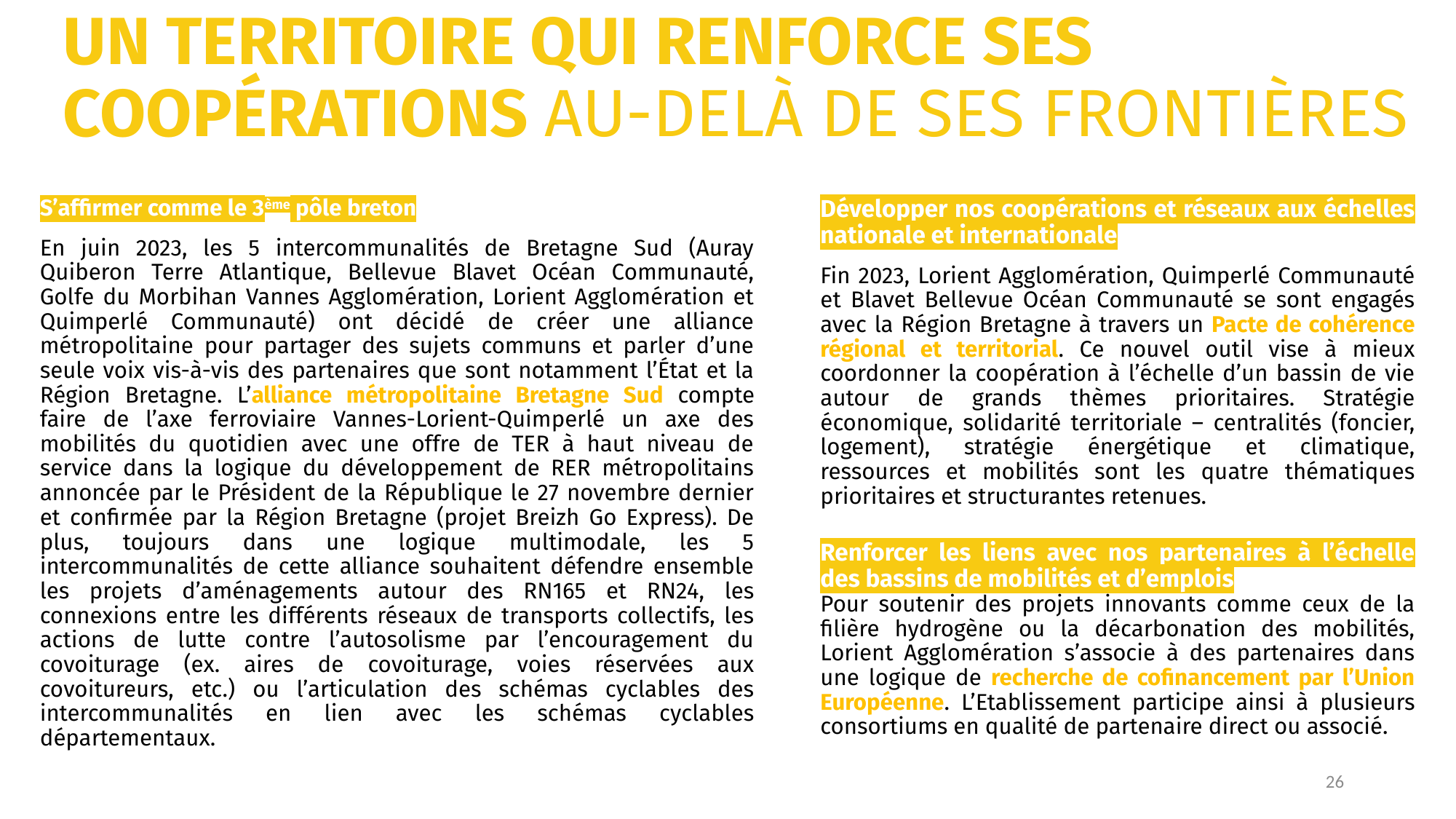

UN TERRITOIRE QUI RENFORCE SES COOPÉRATIONS AU-DELÀ DE SES FRONTIÈRES
S’affirmer comme le 3ème pôle breton
En juin 2023, les 5 intercommunalités de Bretagne Sud (Auray Quiberon Terre Atlantique, Bellevue Blavet Océan Communauté, Golfe du Morbihan Vannes Agglomération, Lorient Agglomération et Quimperlé Communauté) ont décidé de créer une alliance métropolitaine pour partager des sujets communs et parler d’une seule voix vis-à-vis des partenaires que sont notamment l’État et la Région Bretagne. L’alliance métropolitaine Bretagne Sud compte faire de l’axe ferroviaire Vannes-Lorient-Quimperlé un axe des mobilités du quotidien avec une offre de TER à haut niveau de service dans la logique du développement de RER métropolitains annoncée par le Président de la République le 27 novembre dernier et confirmée par la Région Bretagne (projet Breizh Go Express). De plus, toujours dans une logique multimodale, les 5 intercommunalités de cette alliance souhaitent défendre ensemble les projets d’aménagements autour des RN165 et RN24, les connexions entre les différents réseaux de transports collectifs, les actions de lutte contre l’autosolisme par l’encouragement du covoiturage (ex. aires de covoiturage, voies réservées aux covoitureurs, etc.) ou l’articulation des schémas cyclables des intercommunalités en lien avec les schémas cyclables départementaux.
Développer nos coopérations et réseaux aux échelles nationale et internationale
Fin 2023, Lorient Agglomération, Quimperlé Communauté et Blavet Bellevue Océan Communauté se sont engagés avec la Région Bretagne à travers un Pacte de cohérence régional et territorial. Ce nouvel outil vise à mieux coordonner la coopération à l’échelle d’un bassin de vie autour de grands thèmes prioritaires. Stratégie économique, solidarité territoriale – centralités (foncier, logement), stratégie énergétique et climatique, ressources et mobilités sont les quatre thématiques prioritaires et structurantes retenues.
Renforcer les liens avec nos partenaires à l’échelle des bassins de mobilités et d’emplois
Pour soutenir des projets innovants comme ceux de la filière hydrogène ou la décarbonation des mobilités, Lorient Agglomération s’associe à des partenaires dans une logique de recherche de cofinancement par l’Union Européenne. L’Etablissement participe ainsi à plusieurs consortiums en qualité de partenaire direct ou associé.
26